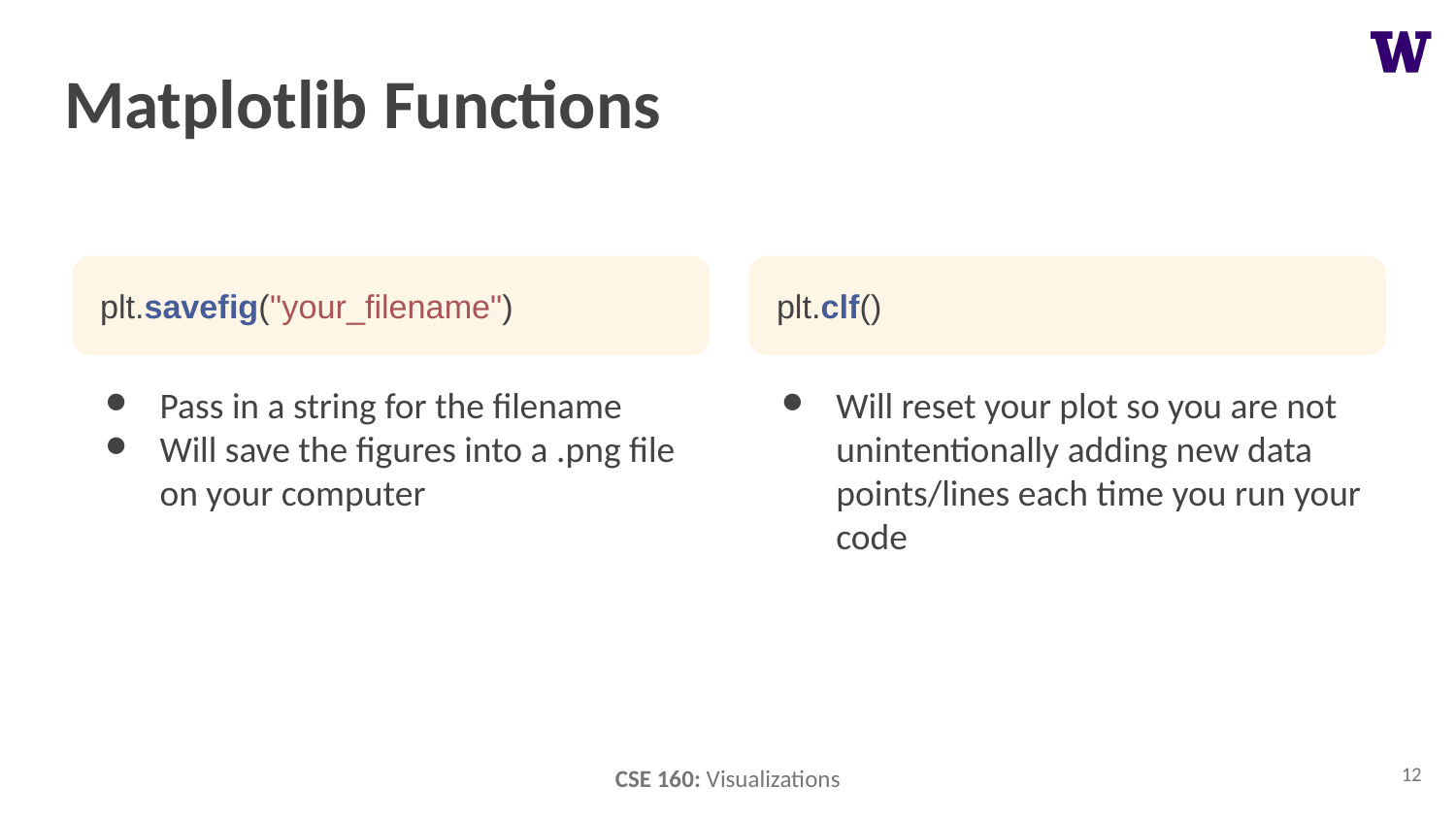

# Matplotlib Functions
plt.savefig("your_filename")
plt.clf()
Pass in a string for the filename
Will save the figures into a .png file on your computer
Will reset your plot so you are not unintentionally adding new data points/lines each time you run your code
12